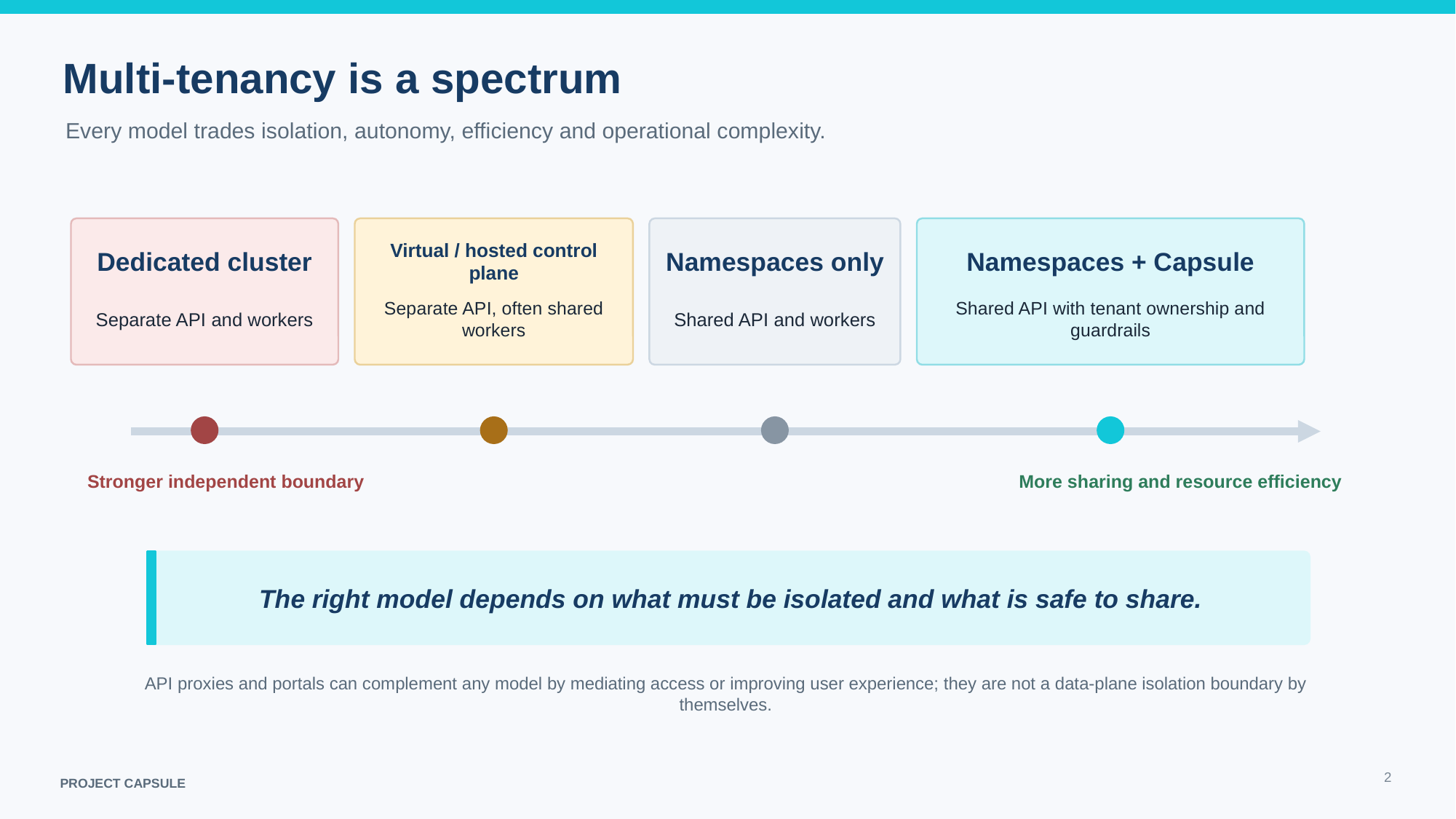

Multi-tenancy is a spectrum
Every model trades isolation, autonomy, efficiency and operational complexity.

Dedicated cluster
Virtual / hosted control plane
Namespaces only
Namespaces + Capsule
Separate API and workers
Separate API, often shared workers
Shared API and workers
Shared API with tenant ownership and guardrails

Stronger independent boundary
More sharing and resource efficiency

The right model depends on what must be isolated and what is safe to share.
API proxies and portals can complement any model by mediating access or improving user experience; they are not a data-plane isolation boundary by themselves.
2